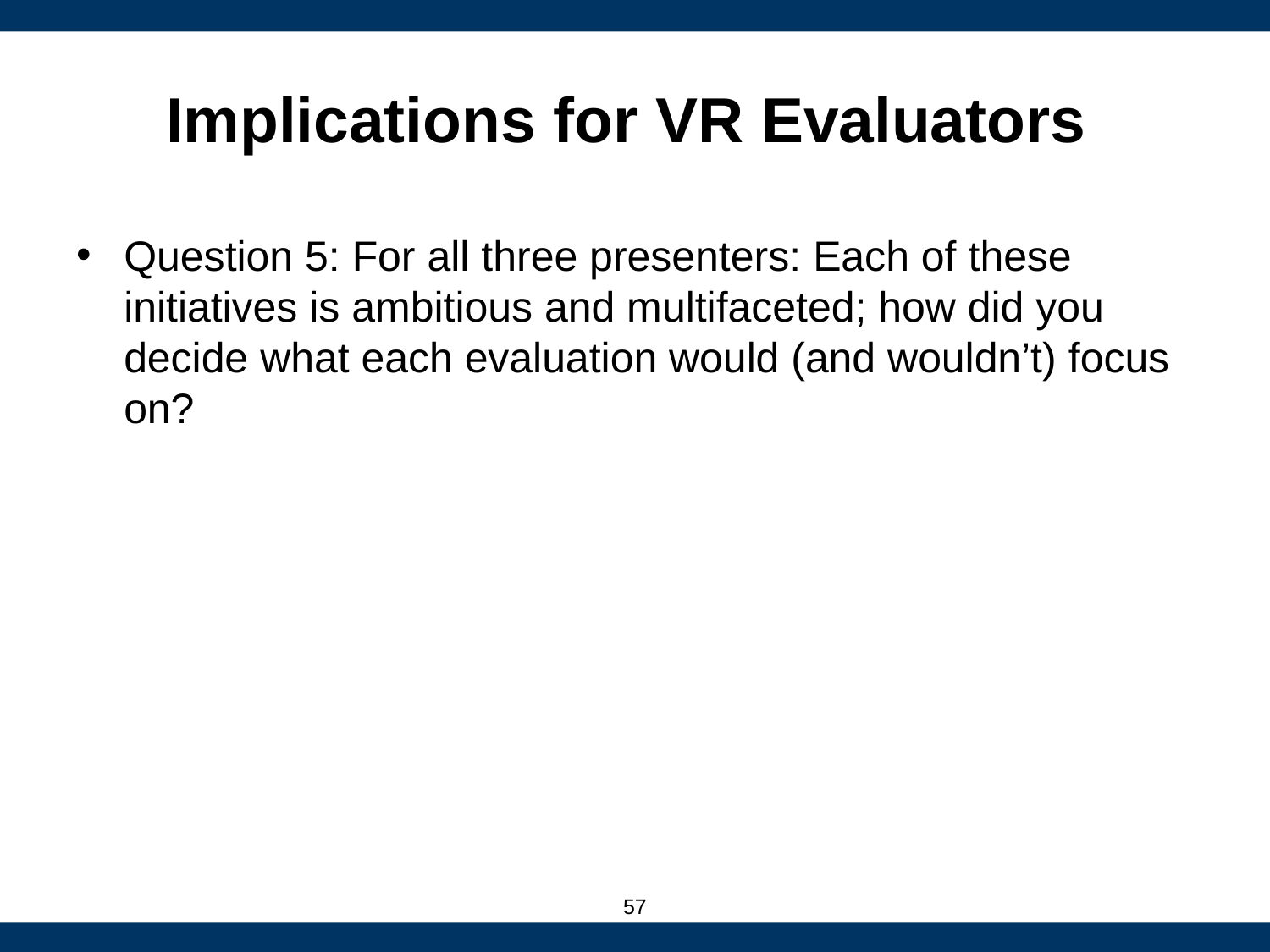

# Implications for VR Evaluators
Question 5: For all three presenters: Each of these initiatives is ambitious and multifaceted; how did you decide what each evaluation would (and wouldn’t) focus on?

57